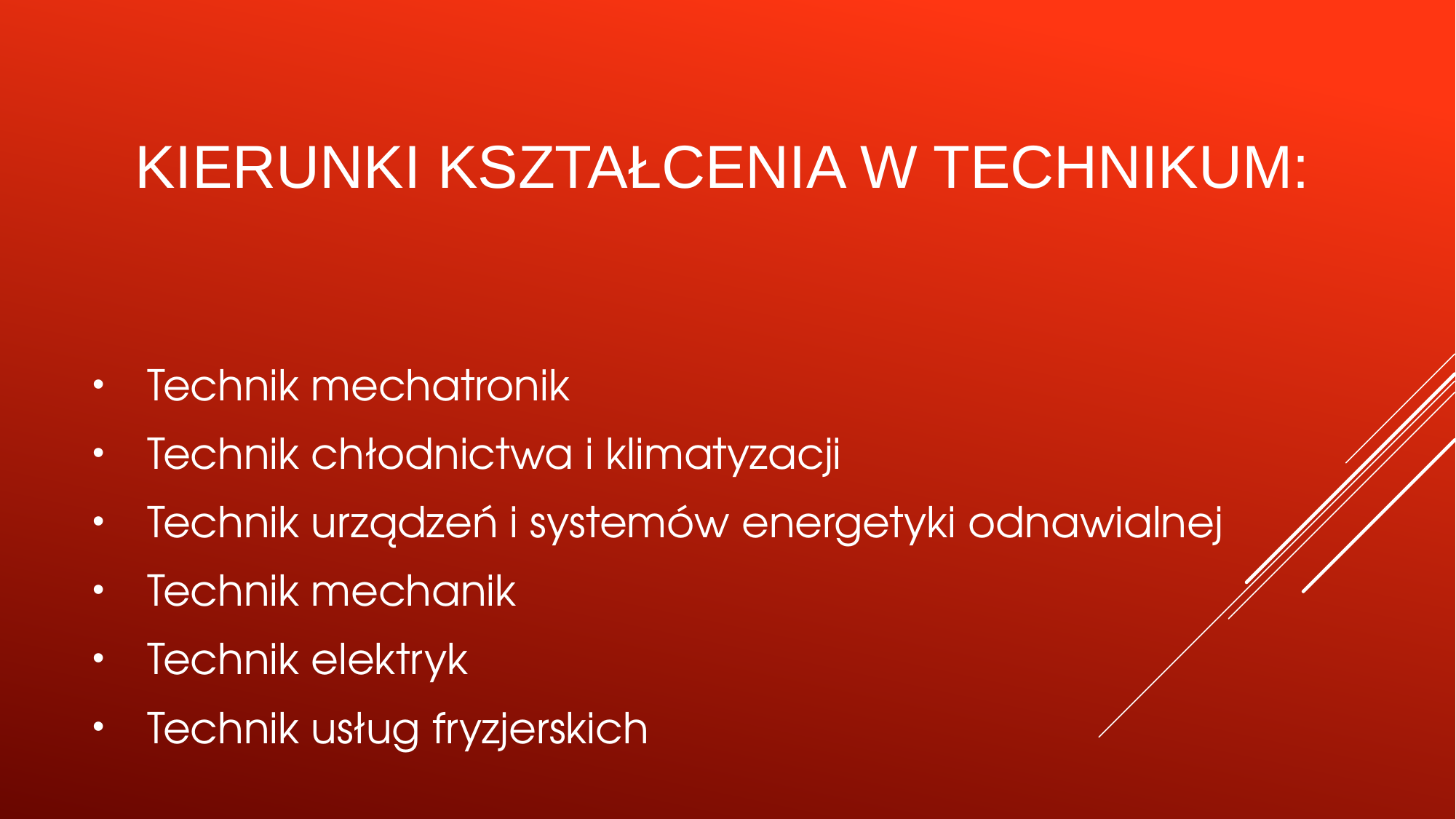

# Kierunki kształcenia w technikum:
Technik mechatronik
Technik chłodnictwa i klimatyzacji
Technik urządzeń i systemów energetyki odnawialnej
Technik mechanik
Technik elektryk
Technik usług fryzjerskich